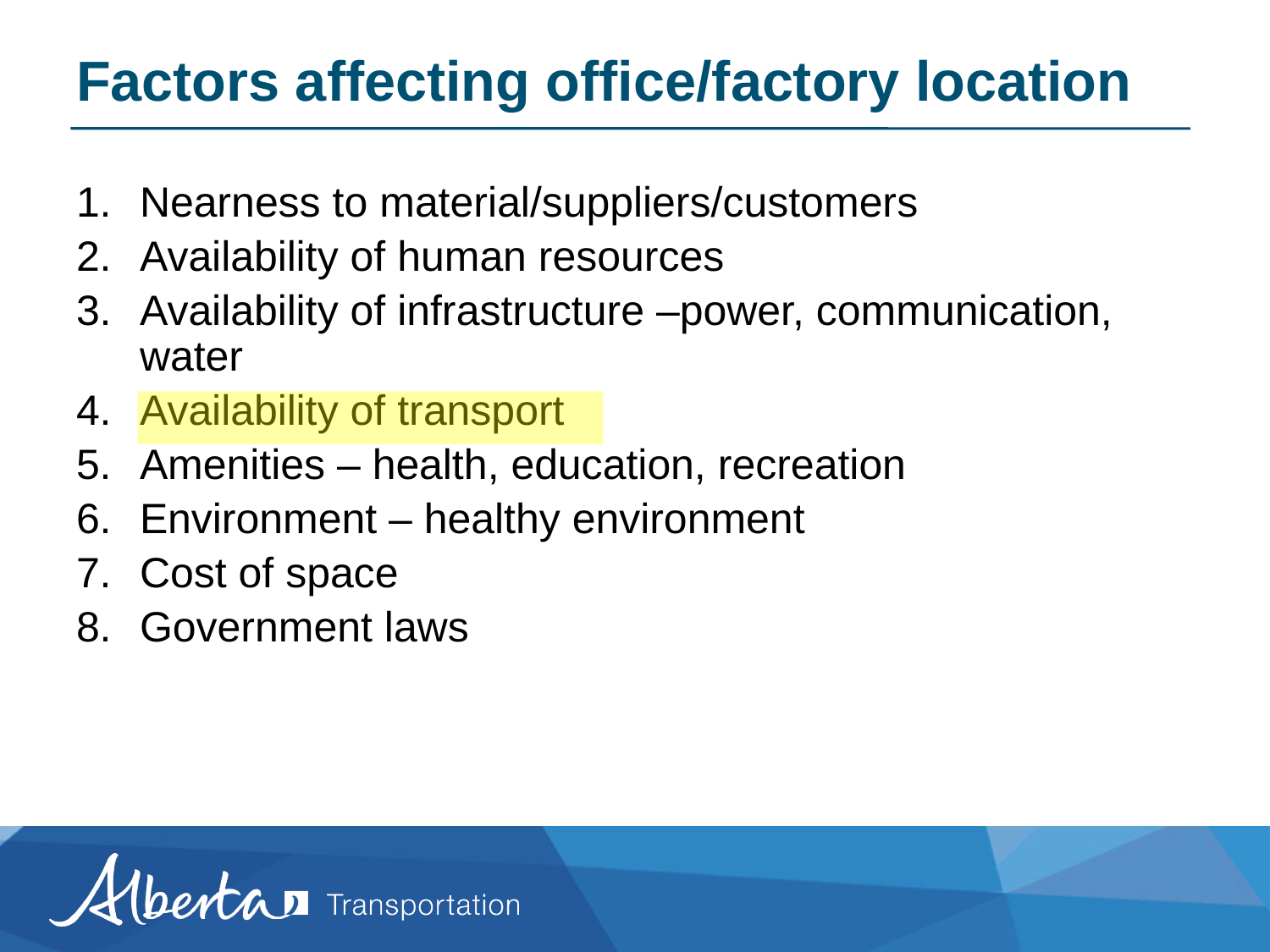

# Factors affecting office/factory location

Nearness to material/suppliers/customers
Availability of human resources
Availability of infrastructure –power, communication, water
Availability of transport
Amenities – health, education, recreation
Environment – healthy environment
Cost of space
Government laws